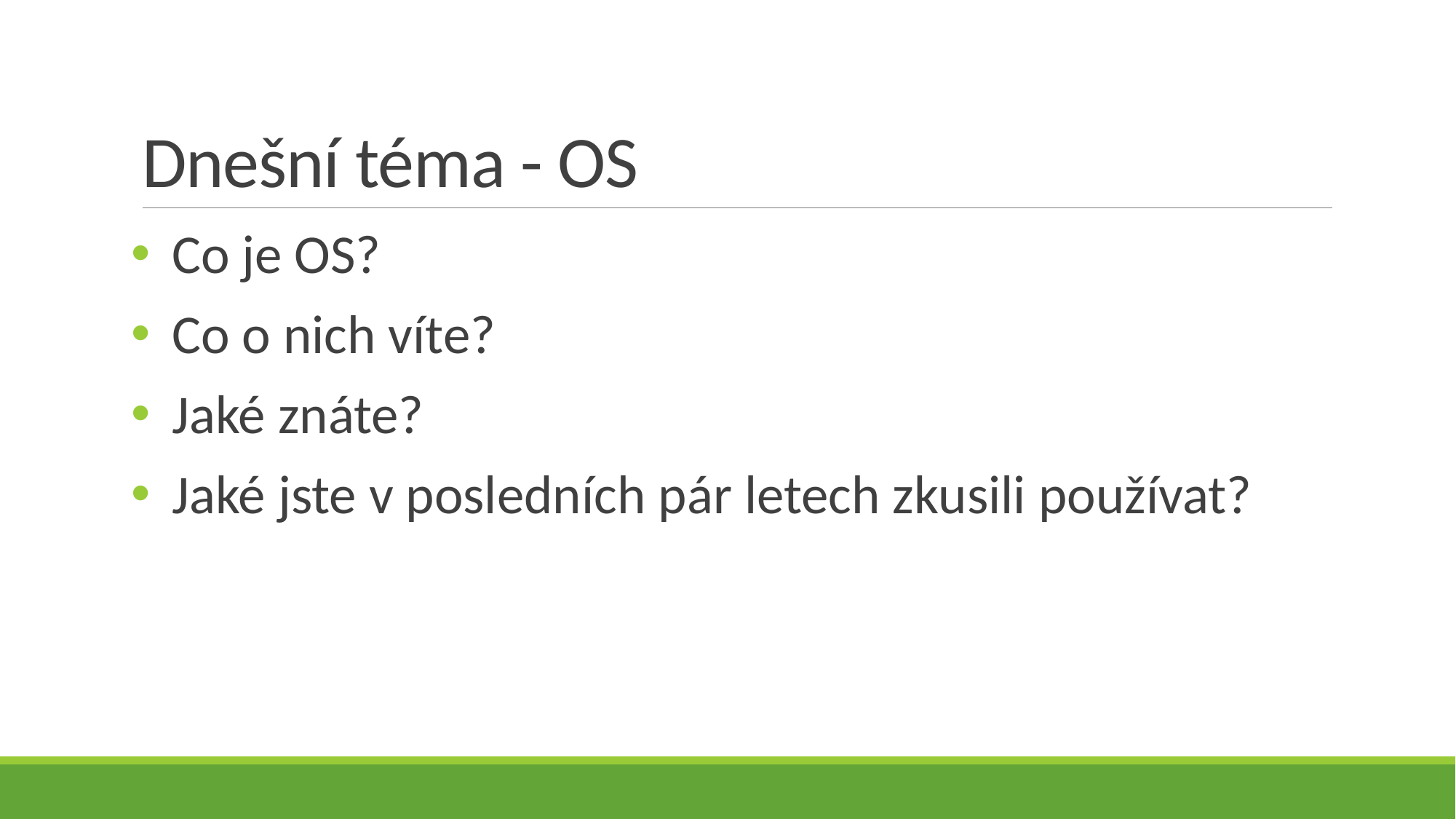

# Dnešní téma - OS
Co je OS?
Co o nich víte?
Jaké znáte?
Jaké jste v posledních pár letech zkusili používat?